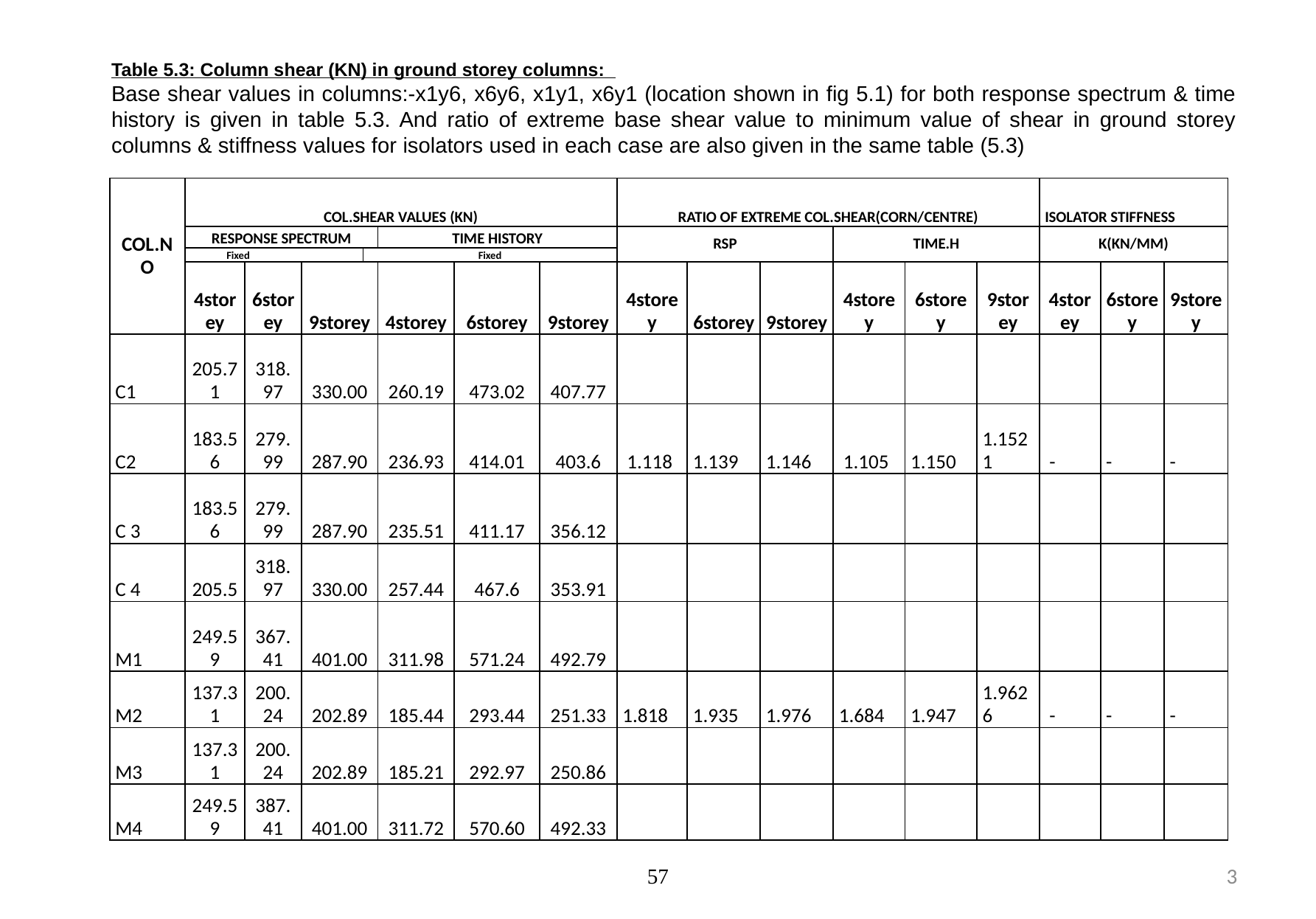

Table 5.3: Column shear (KN) in ground storey columns:
Base shear values in columns:-x1y6, x6y6, x1y1, x6y1 (location shown in fig 5.1) for both response spectrum & time history is given in table 5.3. And ratio of extreme base shear value to minimum value of shear in ground storey columns & stiffness values for isolators used in each case are also given in the same table (5.3)
| COL.NO | COL.SHEAR VALUES (KN) |  |  |  |  |  |  | RATIO OF EXTREME COL.SHEAR(CORN/CENTRE) |  |  |  |  |  | ISOLATOR STIFFNESS |  |  |
| --- | --- | --- | --- | --- | --- | --- | --- | --- | --- | --- | --- | --- | --- | --- | --- | --- |
|  | RESPONSE SPECTRUM |  |  |  | TIME HISTORY |  |  | RSP |  |  | TIME.H |  |  | K(KN/MM) |  |  |
|  | Fixed |  |  | Fixed |  |  |  |  |  |  |  |  |  |  |  |  |
|  | 4storey | 6storey | 9storey |  | 4storey | 6storey | 9storey | 4storey | 6storey | 9storey | 4storey | 6storey | 9storey | 4storey | 6storey | 9storey |
| C1 | 205.71 | 318.97 | 330.00 |  | 260.19 | 473.02 | 407.77 |  |  |  |  |  |  |  |  |  |
| C2 | 183.56 | 279.99 | 287.90 |  | 236.93 | 414.01 | 403.6 | 1.118 | 1.139 | 1.146 | 1.105 | 1.150 | 1.1521 | - | - | - |
| C 3 | 183.56 | 279.99 | 287.90 |  | 235.51 | 411.17 | 356.12 |  |  |  |  |  |  |  |  |  |
| C 4 | 205.5 | 318.97 | 330.00 |  | 257.44 | 467.6 | 353.91 |  |  |  |  |  |  |  |  |  |
| M1 | 249.59 | 367.41 | 401.00 |  | 311.98 | 571.24 | 492.79 |  |  |  |  |  |  |  |  |  |
| M2 | 137.31 | 200.24 | 202.89 |  | 185.44 | 293.44 | 251.33 | 1.818 | 1.935 | 1.976 | 1.684 | 1.947 | 1.9626 | - | - | - |
| M3 | 137.31 | 200.24 | 202.89 |  | 185.21 | 292.97 | 250.86 |  |  |  |  |  |  |  |  |  |
| M4 | 249.59 | 387.41 | 401.00 |  | 311.72 | 570.60 | 492.33 |  |  |  |  |  |  |  |  |  |
57
3